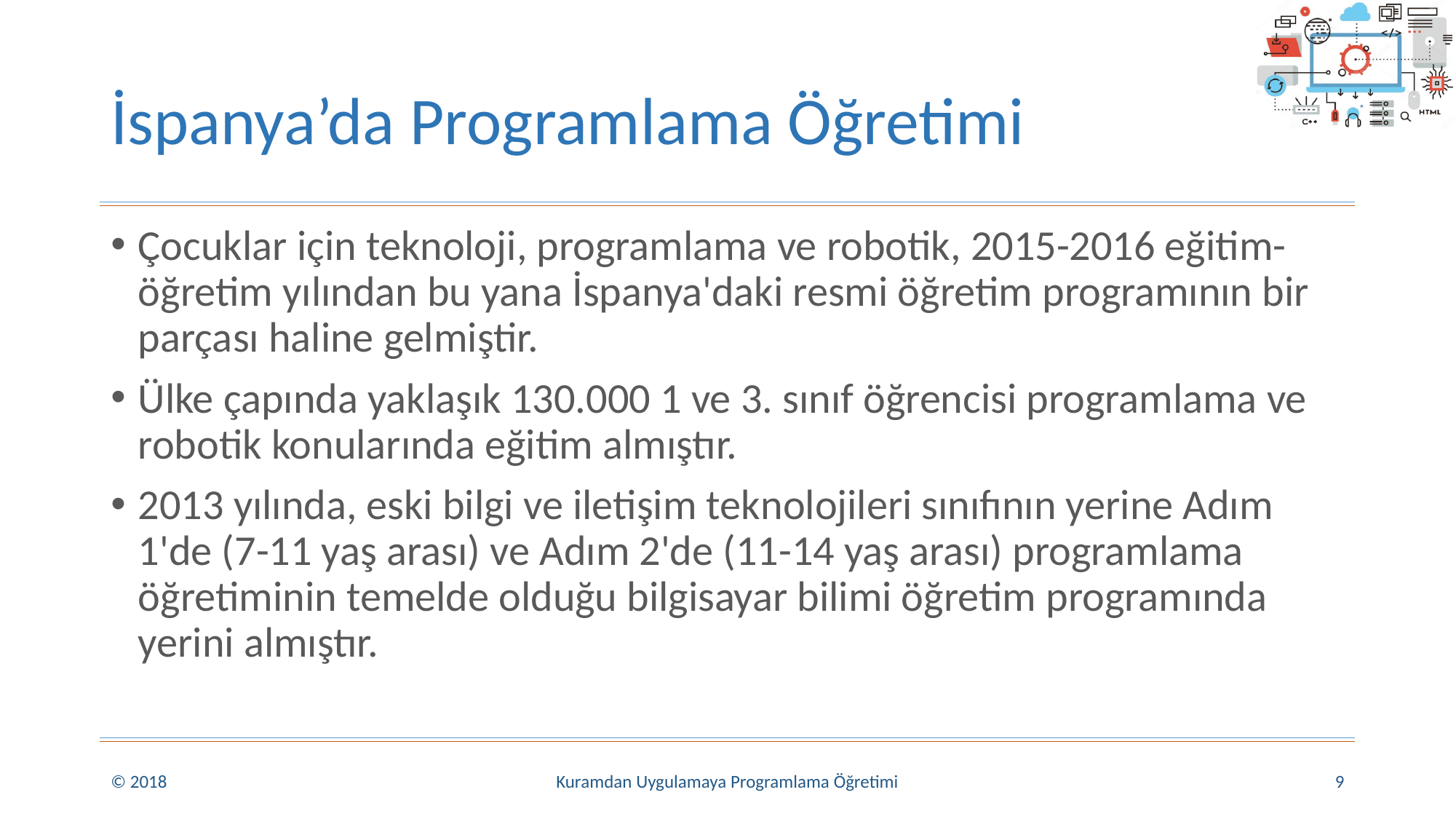

# İspanya’da Programlama Öğretimi
Çocuklar için teknoloji, programlama ve robotik, 2015-2016 eğitim-öğretim yılından bu yana İspanya'daki resmi öğretim programının bir parçası haline gelmiştir.
Ülke çapında yaklaşık 130.000 1 ve 3. sınıf öğrencisi programlama ve robotik konularında eğitim almıştır.
2013 yılında, eski bilgi ve iletişim teknolojileri sınıfının yerine Adım 1'de (7-11 yaş arası) ve Adım 2'de (11-14 yaş arası) programlama öğretiminin temelde olduğu bilgisayar bilimi öğretim programında yerini almıştır.
© 2018
Kuramdan Uygulamaya Programlama Öğretimi
9